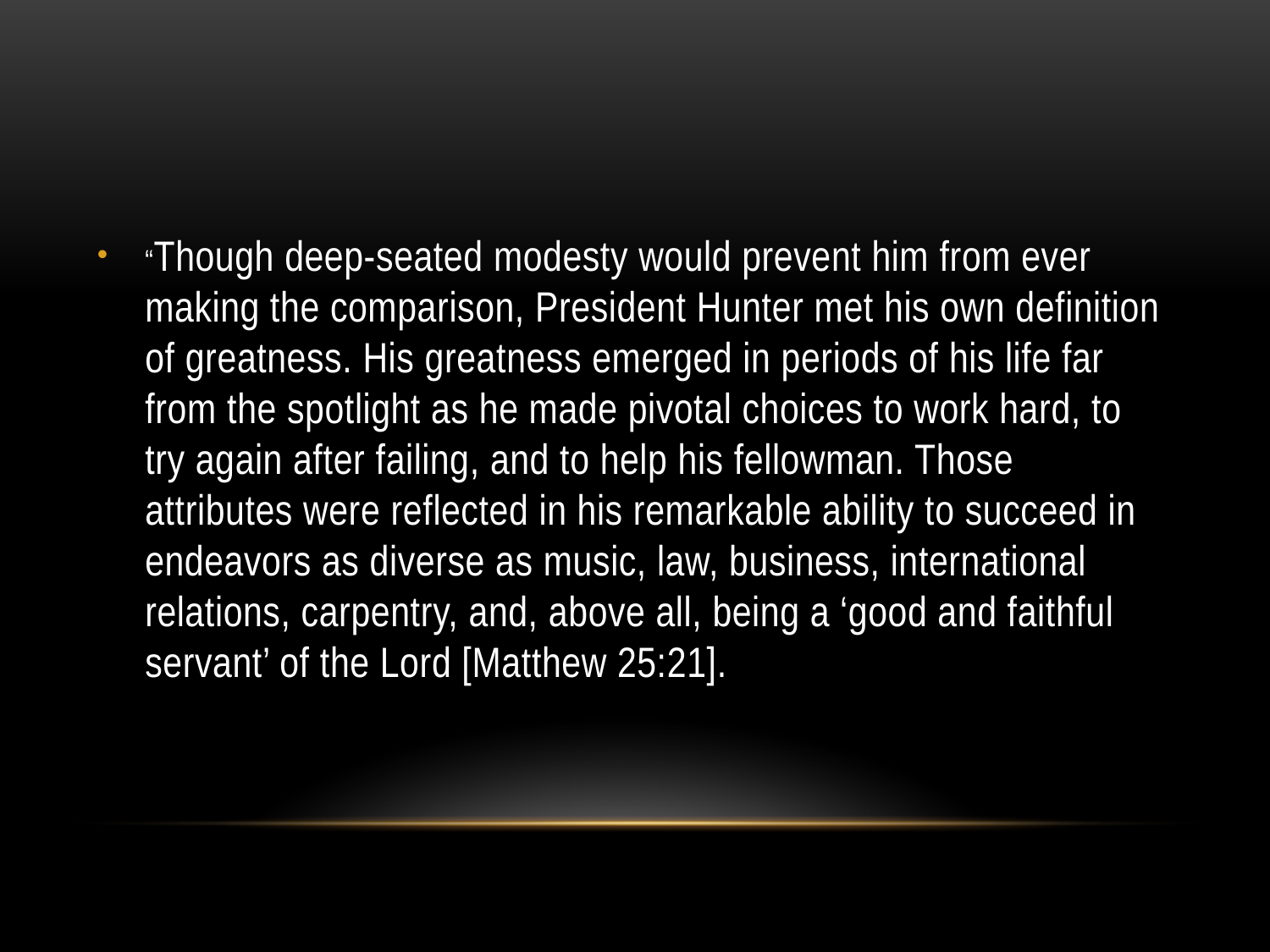

“Though deep-seated modesty would prevent him from ever making the comparison, President Hunter met his own definition of greatness. His greatness emerged in periods of his life far from the spotlight as he made pivotal choices to work hard, to try again after failing, and to help his fellowman. Those attributes were reflected in his remarkable ability to succeed in endeavors as diverse as music, law, business, international relations, carpentry, and, above all, being a ‘good and faithful servant’ of the Lord [Matthew 25:21].